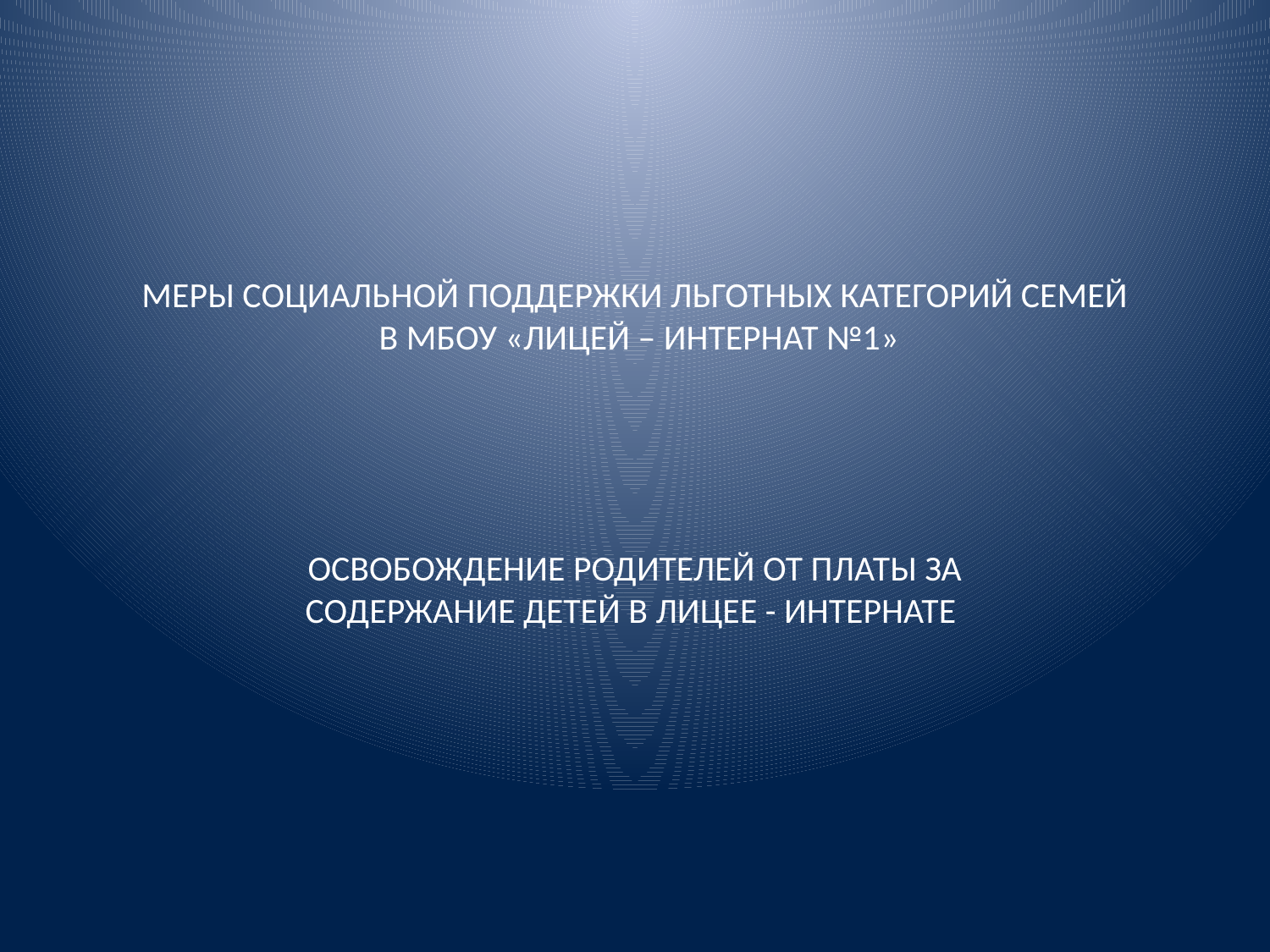

# МЕРЫ СОЦИАЛЬНОЙ ПОДДЕРЖКИ ЛЬГОТНЫХ КАТЕГОРИЙ СЕМЕЙ В МБОУ «ЛИЦЕЙ – ИНТЕРНАТ №1»
ОСВОБОЖДЕНИЕ РОДИТЕЛЕЙ ОТ ПЛАТЫ ЗА СОДЕРЖАНИЕ ДЕТЕЙ В ЛИЦЕЕ - ИНТЕРНАТЕ